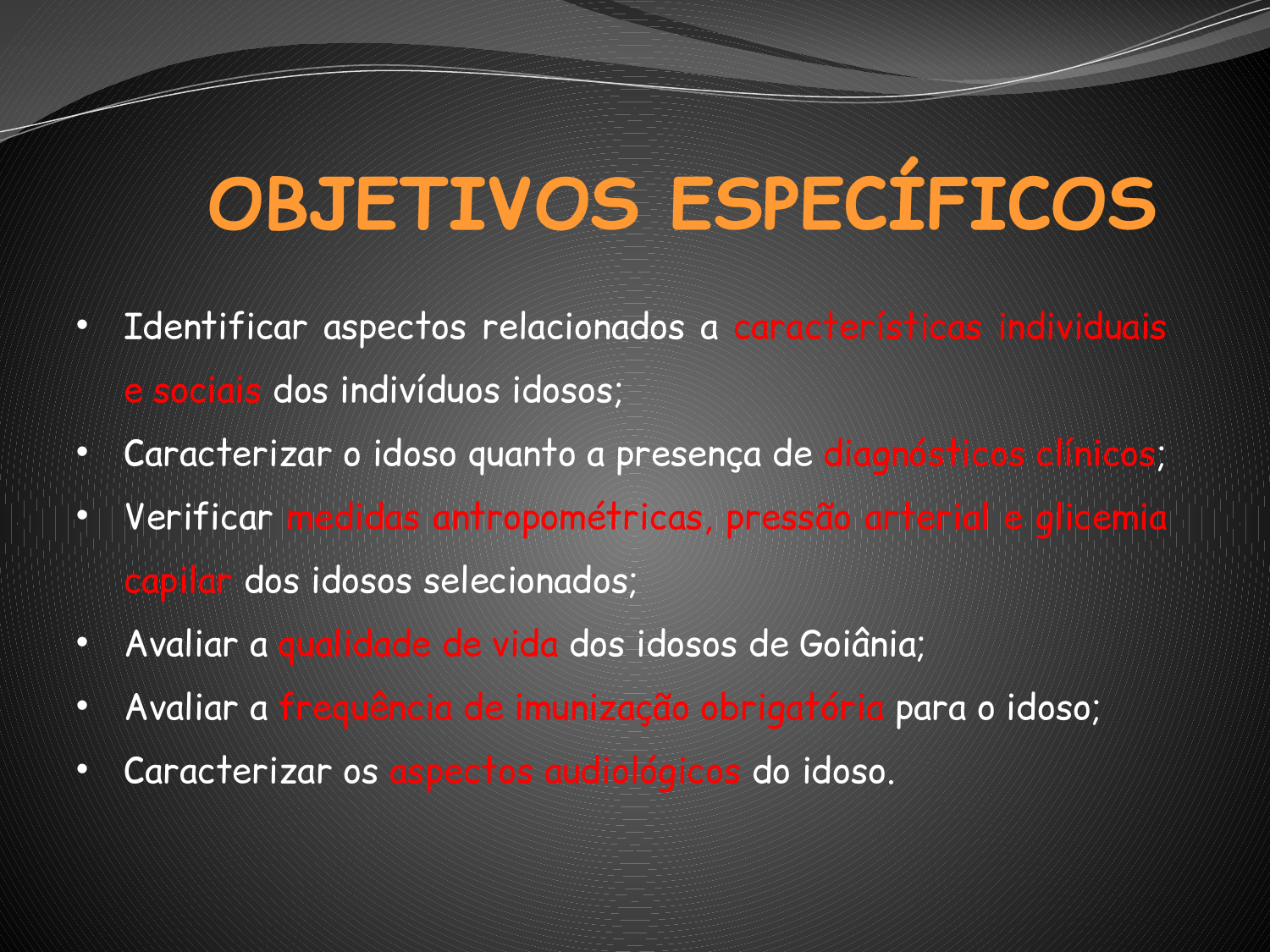

OBJETIVOS ESPECÍFICOS
Identificar aspectos relacionados a características individuais e sociais dos indivíduos idosos;
Caracterizar o idoso quanto a presença de diagnósticos clínicos;
Verificar medidas antropométricas, pressão arterial e glicemia capilar dos idosos selecionados;
Avaliar a qualidade de vida dos idosos de Goiânia;
Avaliar a frequência de imunização obrigatória para o idoso;
Caracterizar os aspectos audiológicos do idoso.